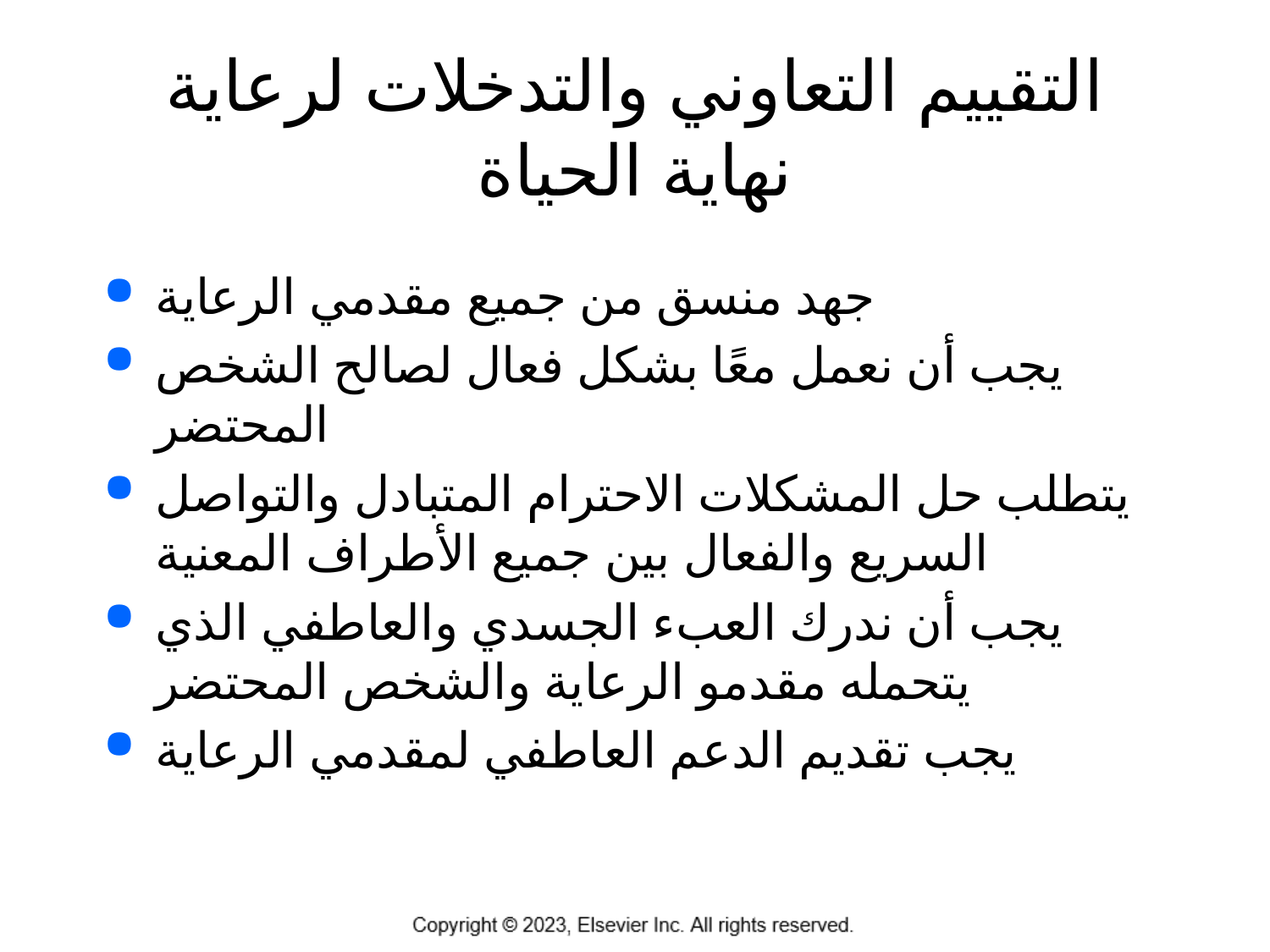

# التقييم التعاوني والتدخلات لرعاية نهاية الحياة
جهد منسق من جميع مقدمي الرعاية
يجب أن نعمل معًا بشكل فعال لصالح الشخص المحتضر
يتطلب حل المشكلات الاحترام المتبادل والتواصل السريع والفعال بين جميع الأطراف المعنية
يجب أن ندرك العبء الجسدي والعاطفي الذي يتحمله مقدمو الرعاية والشخص المحتضر
يجب تقديم الدعم العاطفي لمقدمي الرعاية